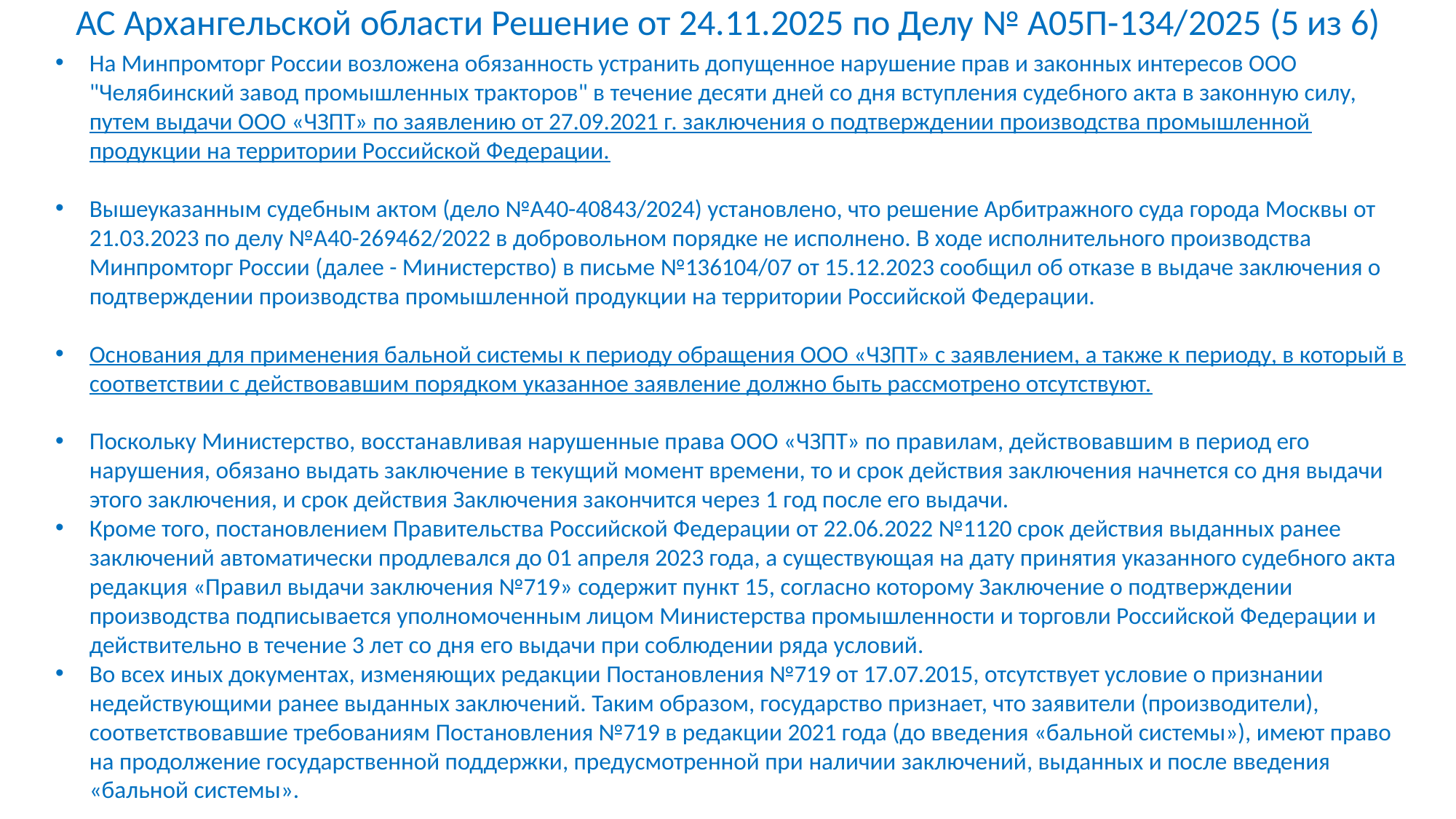

# АС Архангельской области Решение от 24.11.2025 по Делу № А05П-134/2025 (5 из 6)
На Минпромторг России возложена обязанность устранить допущенное нарушение прав и законных интересов ООО "Челябинский завод промышленных тракторов" в течение десяти дней со дня вступления судебного акта в законную силу, путем выдачи ООО «ЧЗПТ» по заявлению от 27.09.2021 г. заключения о подтверждении производства промышленной продукции на территории Российской Федерации.

Вышеуказанным судебным актом (дело №А40-40843/2024) установлено, что решение Арбитражного суда города Москвы от 21.03.2023 по делу №А40-269462/2022 в добровольном порядке не исполнено. В ходе исполнительного производства Минпромторг России (далее - Министерство) в письме №136104/07 от 15.12.2023 сообщил об отказе в выдаче заключения о подтверждении производства промышленной продукции на территории Российской Федерации.

Основания для применения бальной системы к периоду обращения ООО «ЧЗПТ» с заявлением, а также к периоду, в который в соответствии с действовавшим порядком указанное заявление должно быть рассмотрено отсутствуют.

Поскольку Министерство, восстанавливая нарушенные права ООО «ЧЗПТ» по правилам, действовавшим в период его нарушения, обязано выдать заключение в текущий момент времени, то и срок действия заключения начнется со дня выдачи этого заключения, и срок действия Заключения закончится через 1 год после его выдачи.
Кроме того, постановлением Правительства Российской Федерации от 22.06.2022 №1120 срок действия выданных ранее заключений автоматически продлевался до 01 апреля 2023 года, а существующая на дату принятия указанного судебного акта редакция «Правил выдачи заключения №719» содержит пункт 15, согласно которому Заключение о подтверждении производства подписывается уполномоченным лицом Министерства промышленности и торговли Российской Федерации и действительно в течение 3 лет со дня его выдачи при соблюдении ряда условий.
Во всех иных документах, изменяющих редакции Постановления №719 от 17.07.2015, отсутствует условие о признании недействующими ранее выданных заключений. Таким образом, государство признает, что заявители (производители), соответствовавшие требованиям Постановления №719 в редакции 2021 года (до введения «бальной системы»), имеют право на продолжение государственной поддержки, предусмотренной при наличии заключений, выданных и после введения «бальной системы».